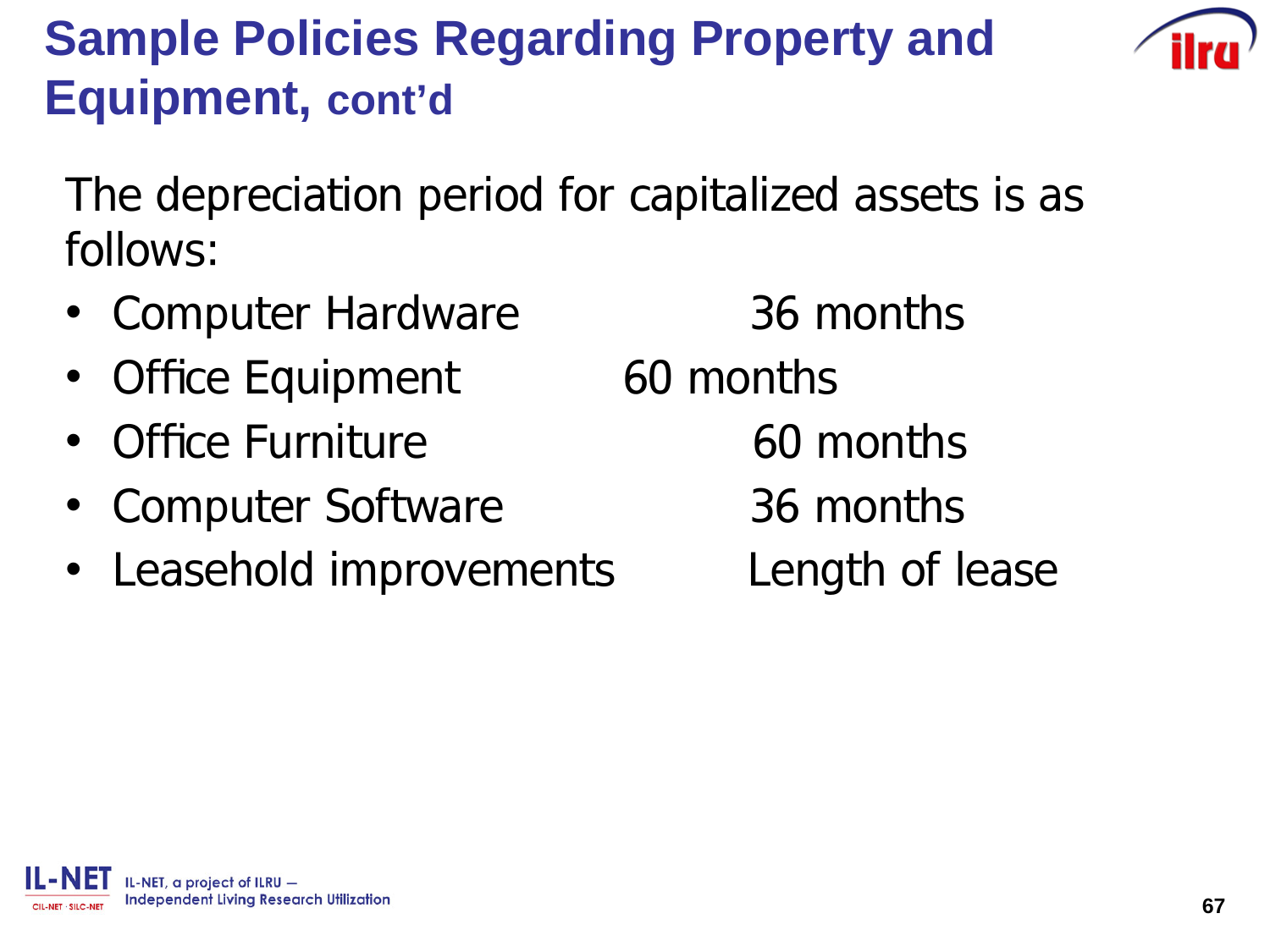

# Sample Policies Regarding Property and Equipment, cont’d
The depreciation period for capitalized assets is as follows:
Computer Hardware 	         36 months
Office Equipment 	         60 months
Office Furniture 	                  60 months
Computer Software 	         36 months
Leasehold improvements 	Length of lease